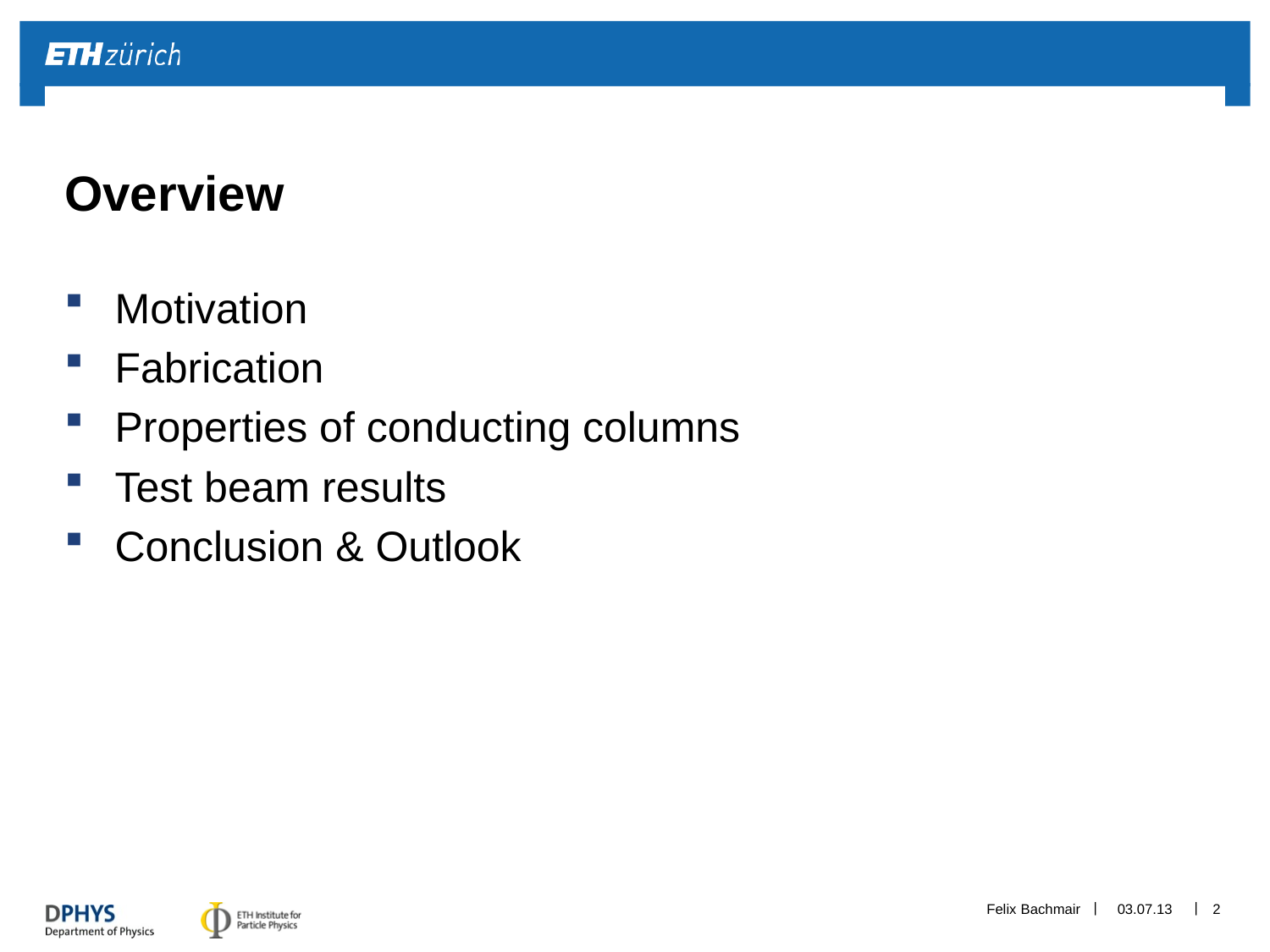

# Overview
Motivation
Fabrication
Properties of conducting columns
Test beam results
Conclusion & Outlook
Felix Bachmair
03.07.13
2